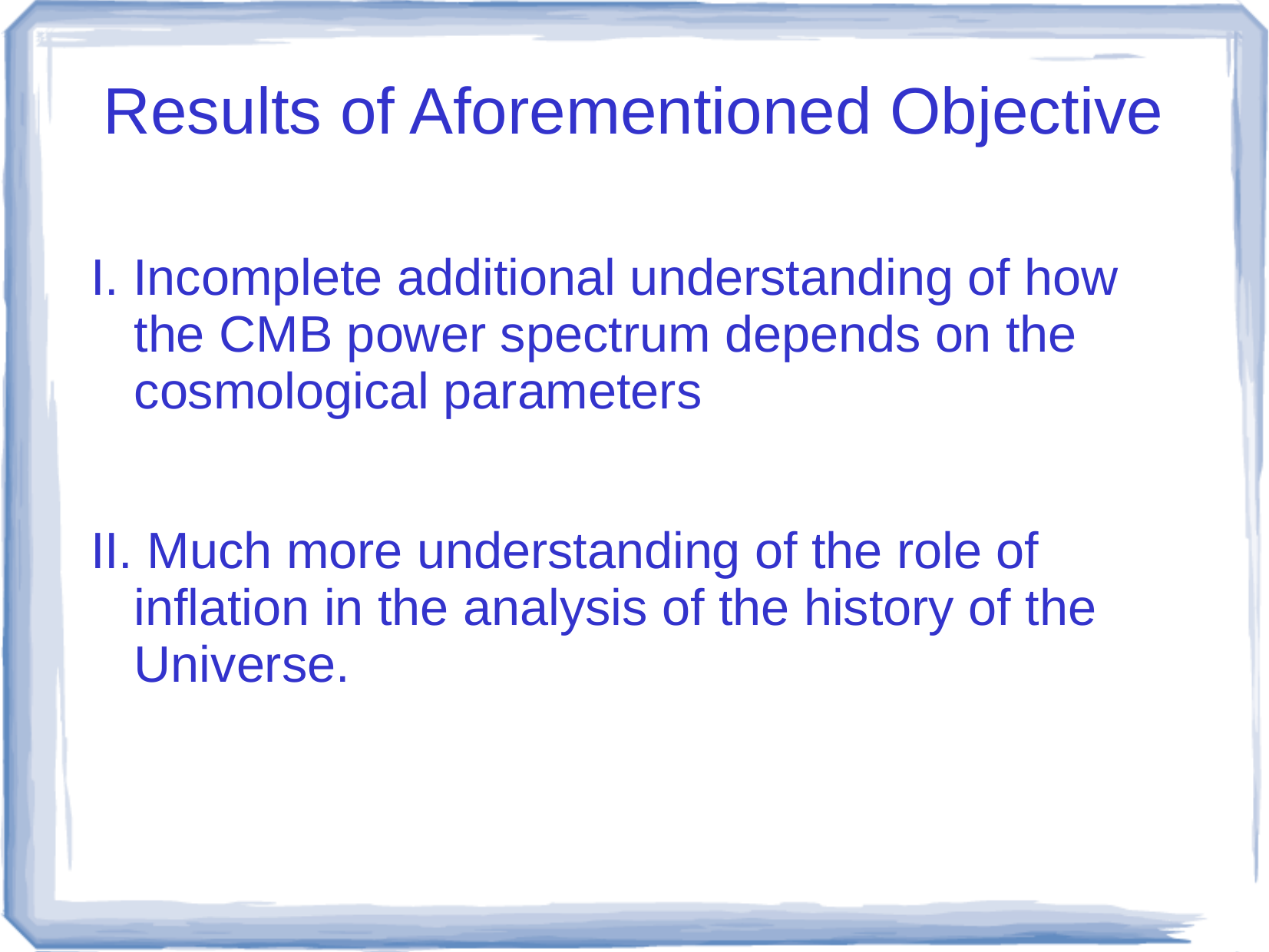

# Results of Aforementioned Objective
I. Incomplete additional understanding of how the CMB power spectrum depends on the cosmological parameters

II. Much more understanding of the role of inflation in the analysis of the history of the Universe.